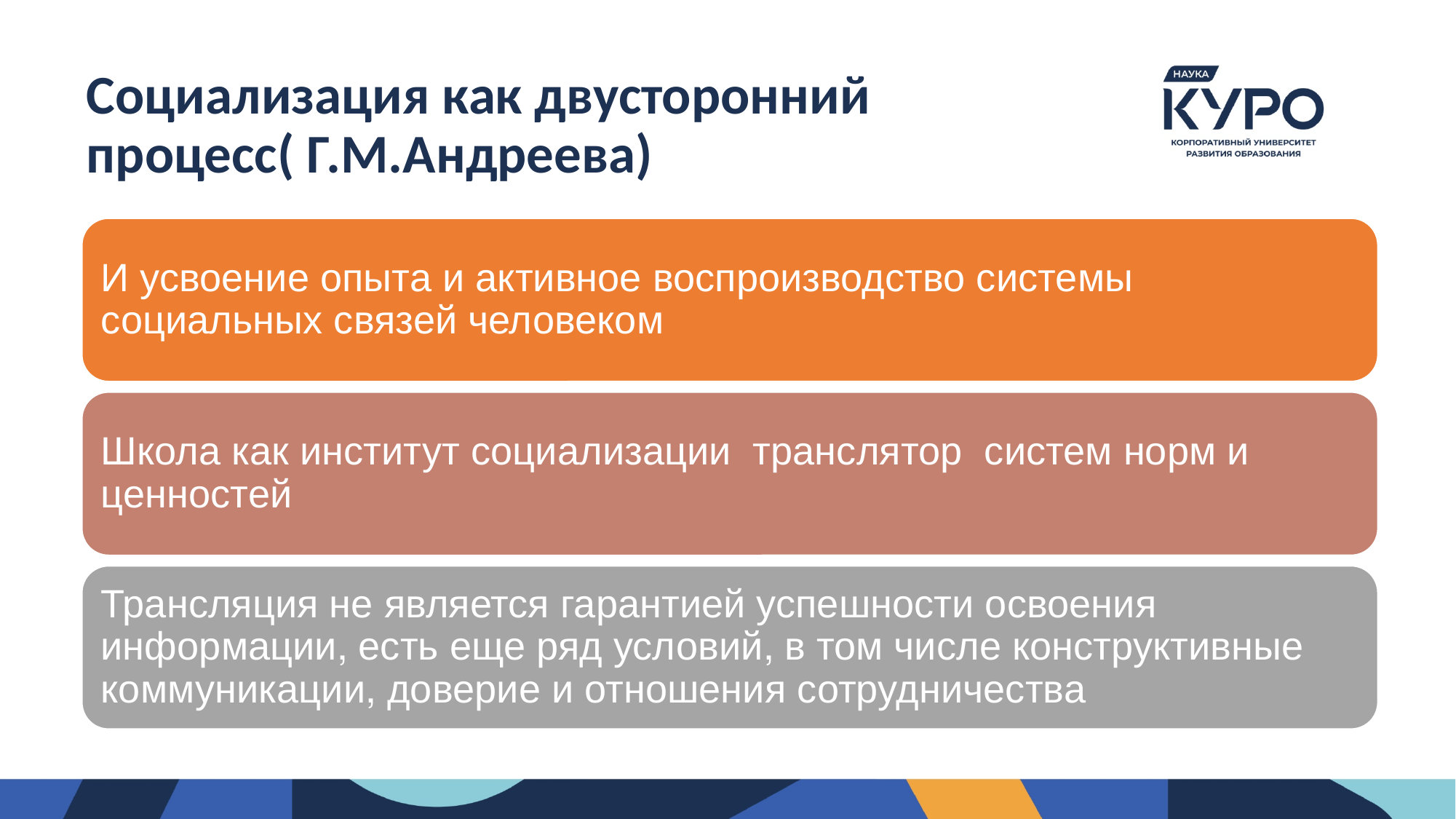

Социализация как двусторонний процесс( Г.М.Андреева)
И усвоение опыта и активное воспроизводство системы социальных связей человеком
Школа как институт социализации  транслятор  систем норм и ценностей
Трансляция не является гарантией успешности освоения информации, есть еще ряд условий, в том числе конструктивные коммуникации, доверие и отношения сотрудничества